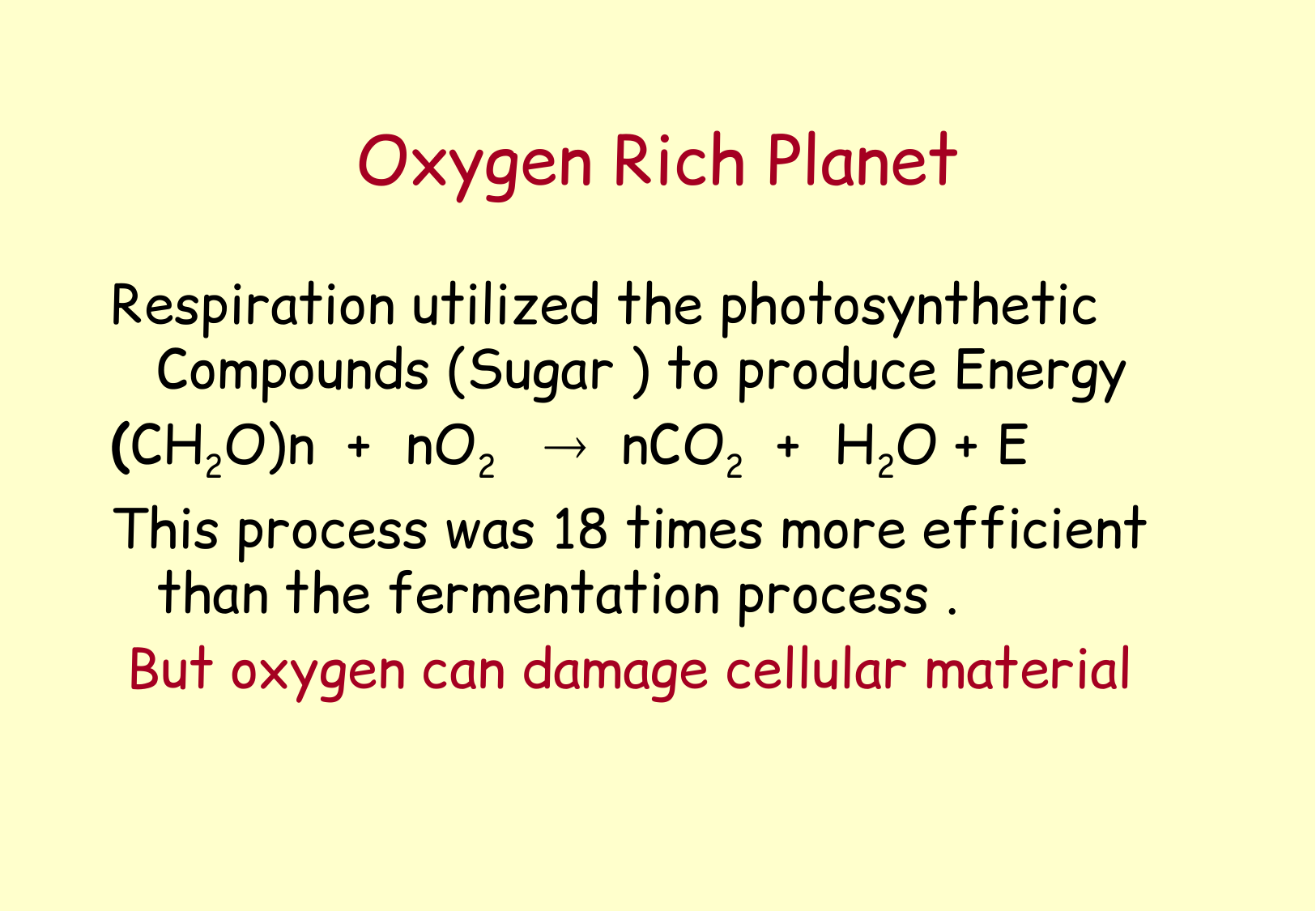

# Oxygen Rich Planet
Respiration utilized the photosynthetic Compounds (Sugar ) to produce Energy
(CH2O)n  +  nO2   →  nCO2  +  H2O + E
This process was 18 times more efficient than the fermentation process .
 But oxygen can damage cellular material